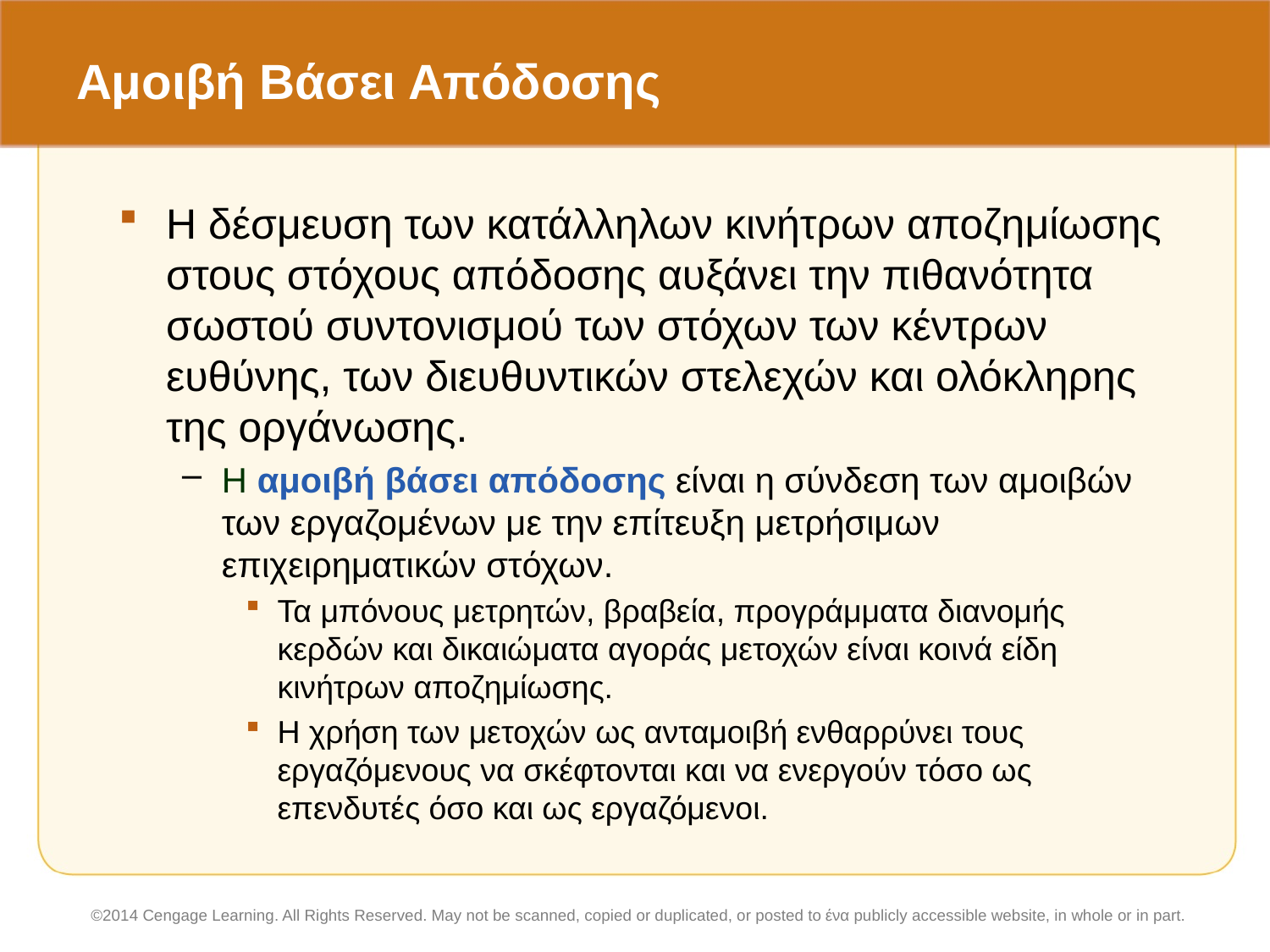

# Αμοιβή Βάσει Απόδοσης
Η δέσμευση των κατάλληλων κινήτρων αποζημίωσης στους στόχους απόδοσης αυξάνει την πιθανότητα σωστού συντονισμού των στόχων των κέντρων ευθύνης, των διευθυντικών στελεχών και ολόκληρης της οργάνωσης.
Η αμοιβή βάσει απόδοσης είναι η σύνδεση των αμοιβών των εργαζομένων με την επίτευξη μετρήσιμων επιχειρηματικών στόχων.
Τα μπόνους μετρητών, βραβεία, προγράμματα διανομής κερδών και δικαιώματα αγοράς μετοχών είναι κοινά είδη κινήτρων αποζημίωσης.
Η χρήση των μετοχών ως ανταμοιβή ενθαρρύνει τους εργαζόμενους να σκέφτονται και να ενεργούν τόσο ως επενδυτές όσο και ως εργαζόμενοι.
©2014 Cengage Learning. All Rights Reserved. May not be scanned, copied or duplicated, or posted to ένα publicly accessible website, in whole or in part.